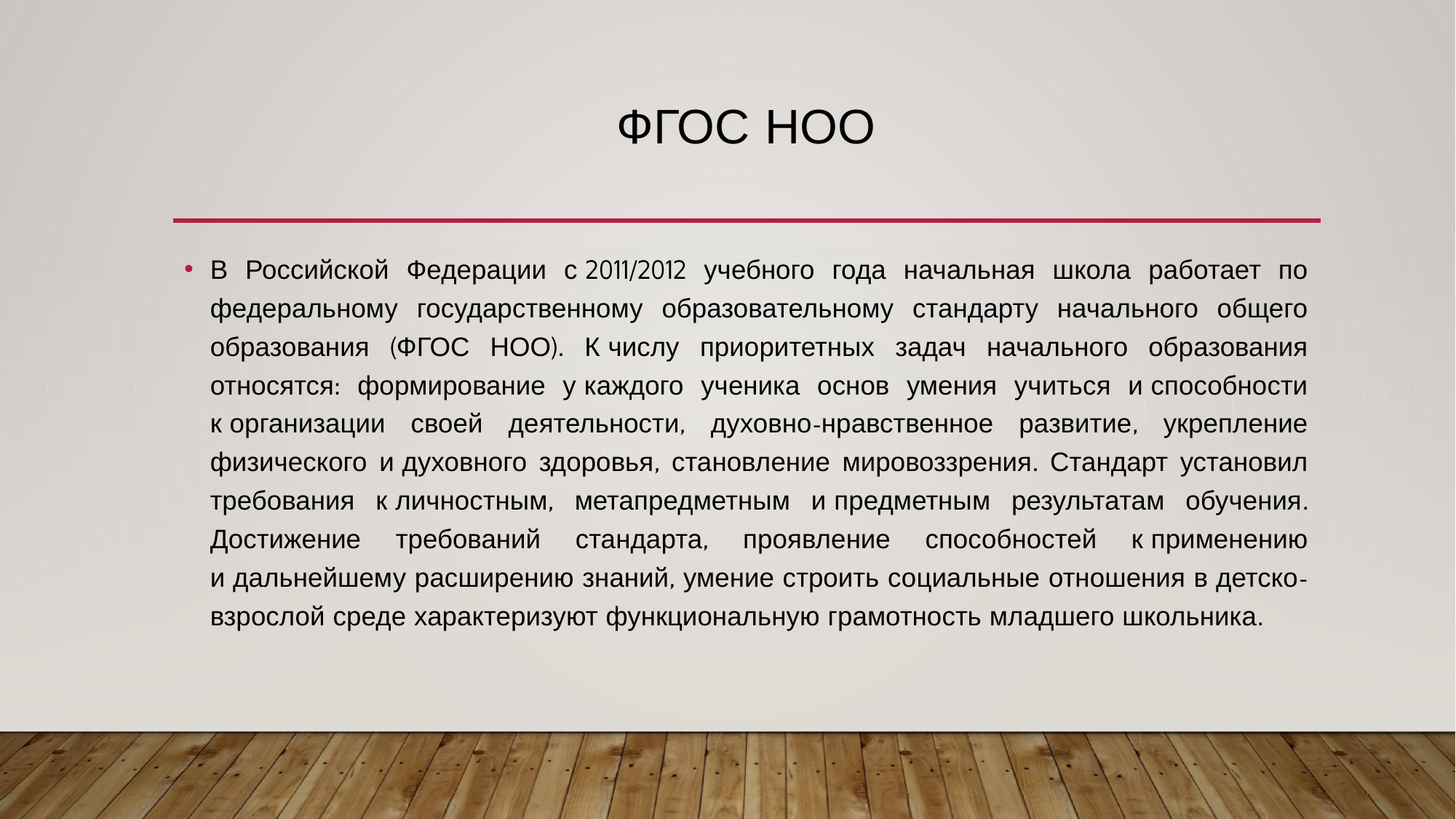

# ФГОС НОО
В Российской Федерации с 2011/2012 учебного года начальная школа работает по федеральному государственному образовательному стандарту начального общего образования (ФГОС НОО). К числу приоритетных задач начального образования относятся: формирование у каждого ученика основ умения учиться и способности к организации своей деятельности, духовно-нравственное развитие, укрепление физического и духовного здоровья, становление мировоззрения. Стандарт установил требования к личностным, метапредметным и предметным результатам обучения. Достижение требований стандарта, проявление способностей к применению и дальнейшему расширению знаний, умение строить социальные отношения в детско-взрослой среде характеризуют функциональную грамотность младшего школьника.